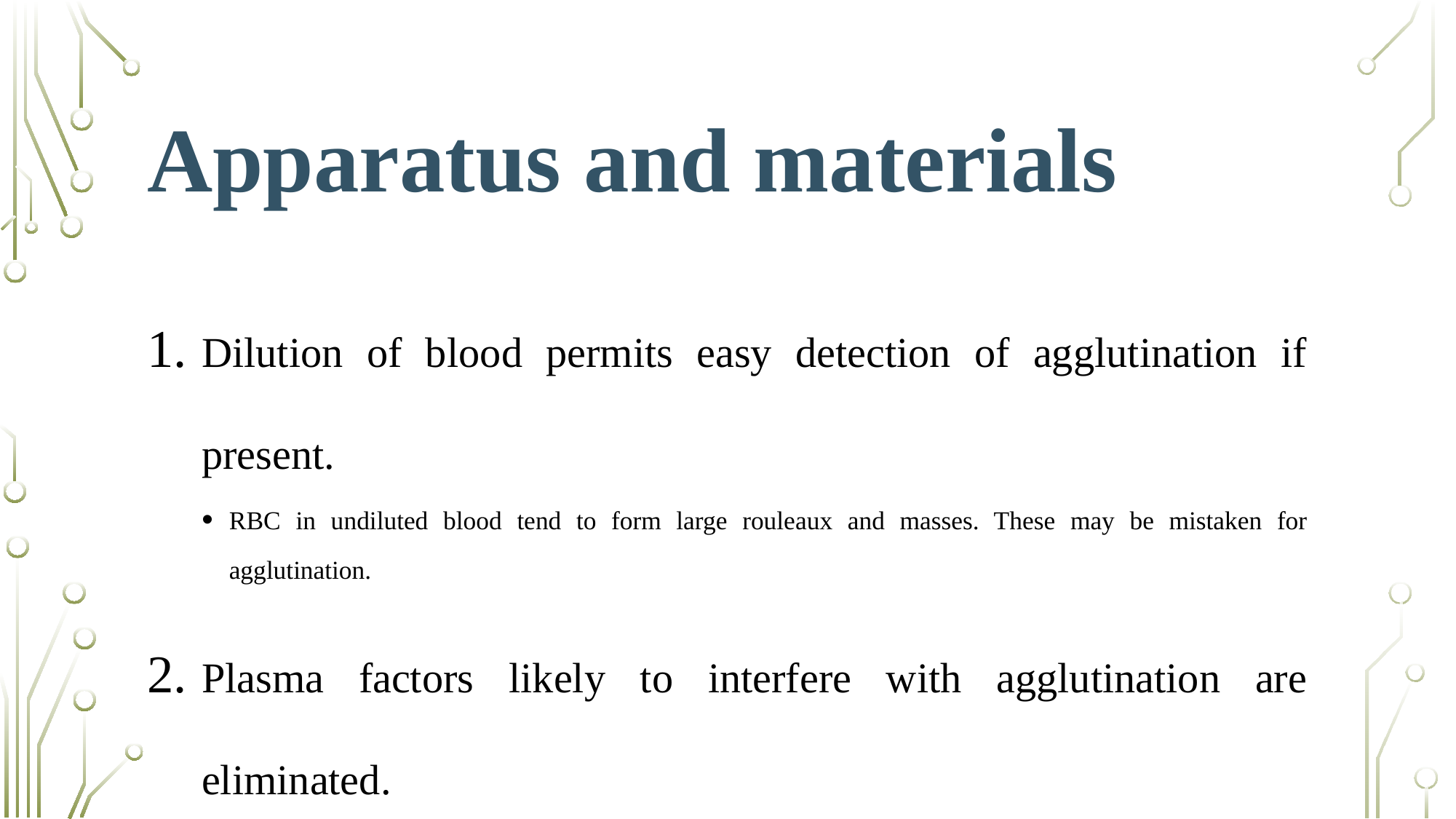

# Apparatus and materials
Dilution of blood permits easy detection of agglutination if present.
RBC in undiluted blood tend to form large rouleaux and masses. These may be mistaken for agglutination.
Plasma factors likely to interfere with agglutination are eliminated.